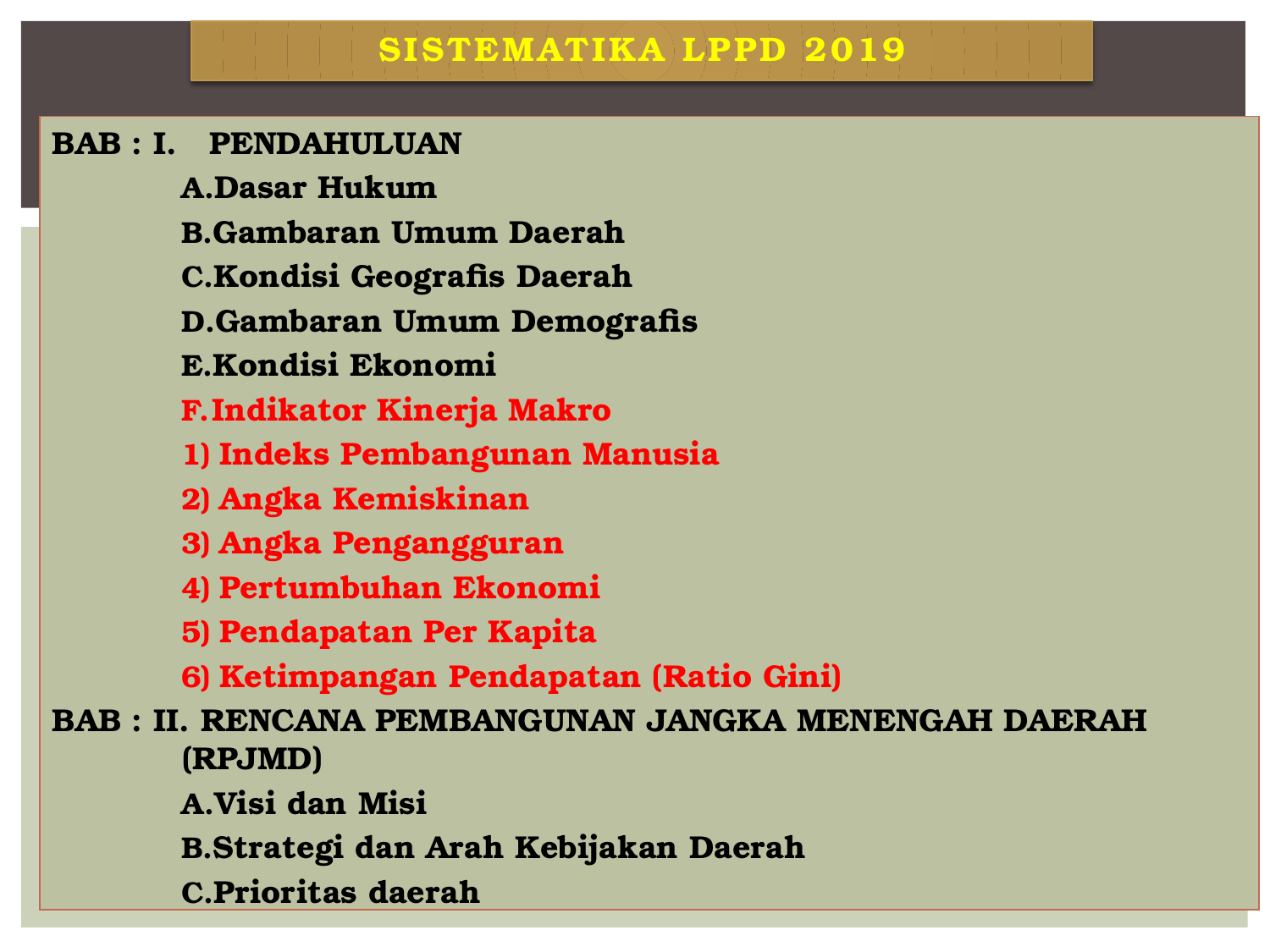

# SISTEMATIKA LPPD 2019
BAB : I.   PENDAHULUAN
Dasar Hukum
Gambaran Umum Daerah
Kondisi Geografis Daerah
Gambaran Umum Demografis
Kondisi Ekonomi
Indikator Kinerja Makro
Indeks Pembangunan Manusia
Angka Kemiskinan
Angka Pengangguran
Pertumbuhan Ekonomi
Pendapatan Per Kapita
Ketimpangan Pendapatan (Ratio Gini)
BAB : II. RENCANA PEMBANGUNAN JANGKA MENENGAH DAERAH (RPJMD)
Visi dan Misi
Strategi dan Arah Kebijakan Daerah
Prioritas daerah